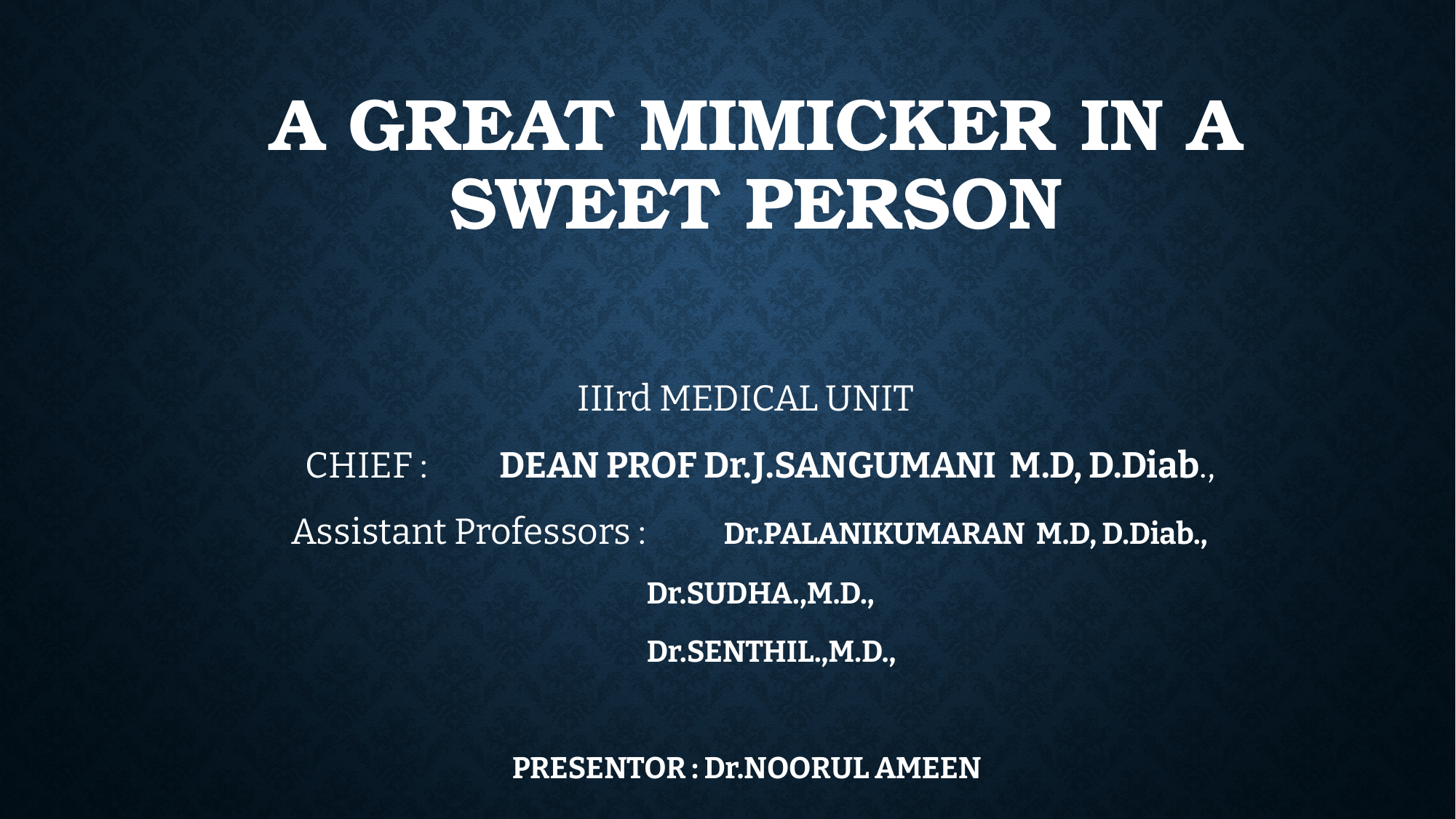

# A great mimicker in a sweet person
IIIrd MEDICAL UNIT
   CHIEF : 	DEAN PROF Dr.J.SANGUMANI  M.D, D.Diab.,
Assistant Professors :		Dr.PALANIKUMARAN  M.D, D.Diab.,
    Dr.SUDHA.,M.D.,
        Dr.SENTHIL.,M.D.,

PRESENTOR : Dr.NOORUL AMEEN